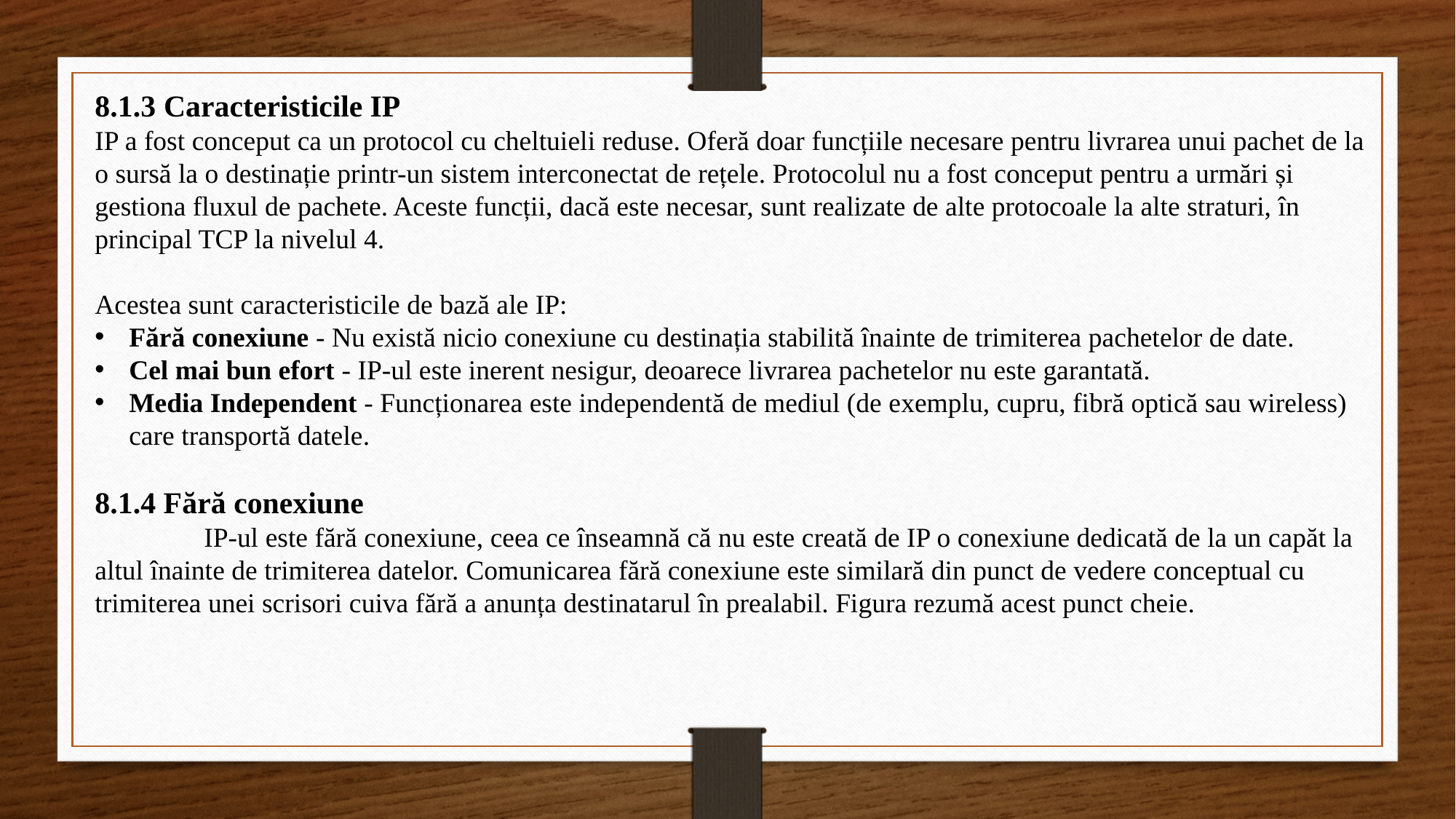

8.1.3 Caracteristicile IP
IP a fost conceput ca un protocol cu cheltuieli reduse. Oferă doar funcțiile necesare pentru livrarea unui pachet de la o sursă la o destinație printr-un sistem interconectat de rețele. Protocolul nu a fost conceput pentru a urmări și gestiona fluxul de pachete. Aceste funcții, dacă este necesar, sunt realizate de alte protocoale la alte straturi, în principal TCP la nivelul 4.

Acestea sunt caracteristicile de bază ale IP:
Fără conexiune - Nu există nicio conexiune cu destinația stabilită înainte de trimiterea pachetelor de date.
Cel mai bun efort - IP-ul este inerent nesigur, deoarece livrarea pachetelor nu este garantată.
Media Independent - Funcționarea este independentă de mediul (de exemplu, cupru, fibră optică sau wireless) care transportă datele.

8.1.4 Fără conexiune
	IP-ul este fără conexiune, ceea ce înseamnă că nu este creată de IP o conexiune dedicată de la un capăt la altul înainte de trimiterea datelor. Comunicarea fără conexiune este similară din punct de vedere conceptual cu trimiterea unei scrisori cuiva fără a anunța destinatarul în prealabil. Figura rezumă acest punct cheie.